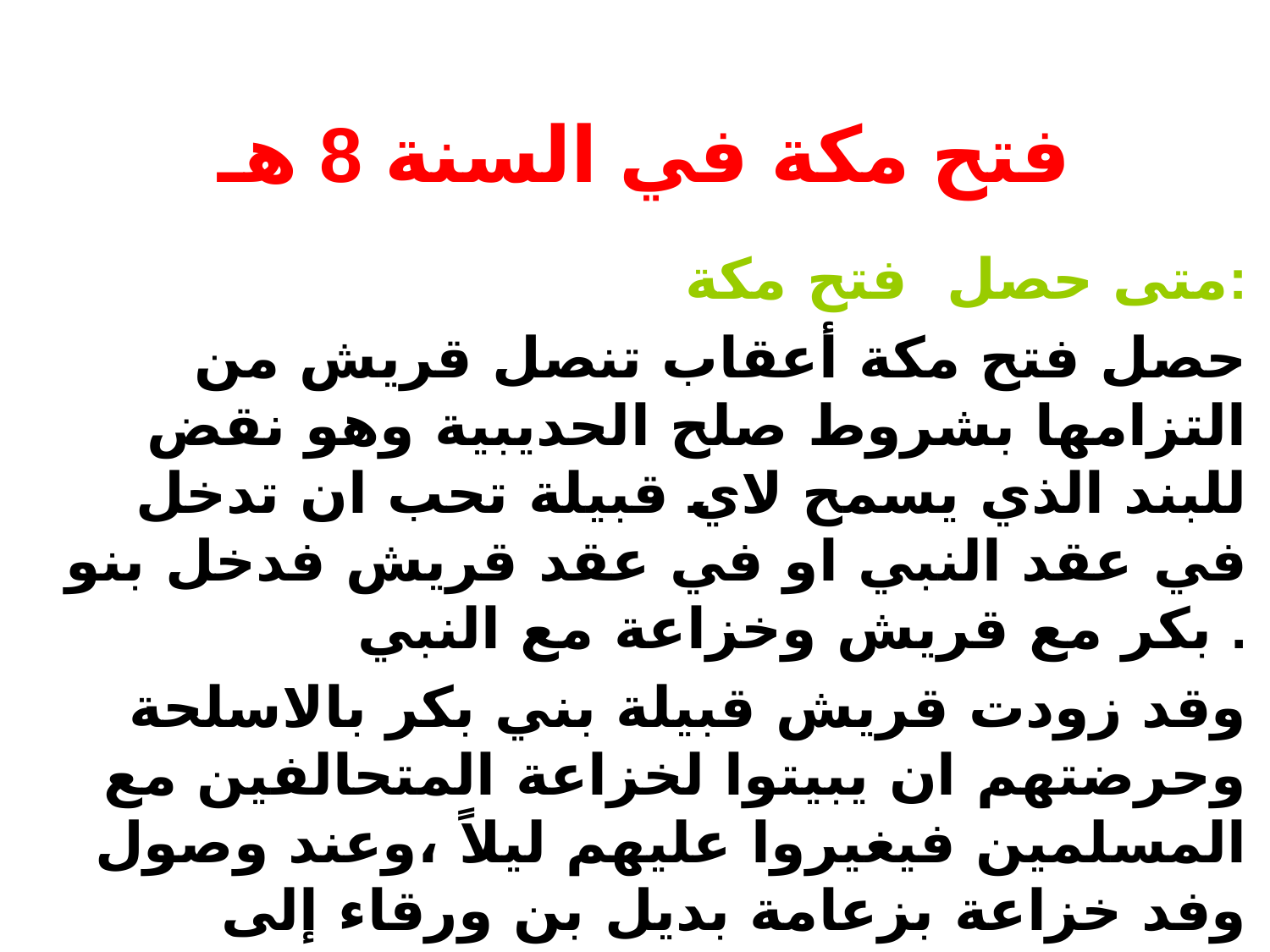

# فتح مكة في السنة 8 هـ
 متى حصل  فتح مكة:
 حصل فتح مكة أعقاب تنصل قريش من التزامها بشروط صلح الحديبية وهو نقض للبند الذي يسمح لاي قبيلة تحب ان تدخل في عقد النبي او في عقد قريش فدخل بنو بكر مع قريش وخزاعة مع النبي .
وقد زودت قريش قبيلة بني بكر بالاسلحة وحرضتهم ان يبيتوا لخزاعة المتحالفين مع المسلمين فيغيروا عليهم ليلاً ،وعند وصول وفد خزاعة بزعامة بديل بن ورقاء إلى النبي(صلى الله عليه واله) بثو اليه شكواهم.